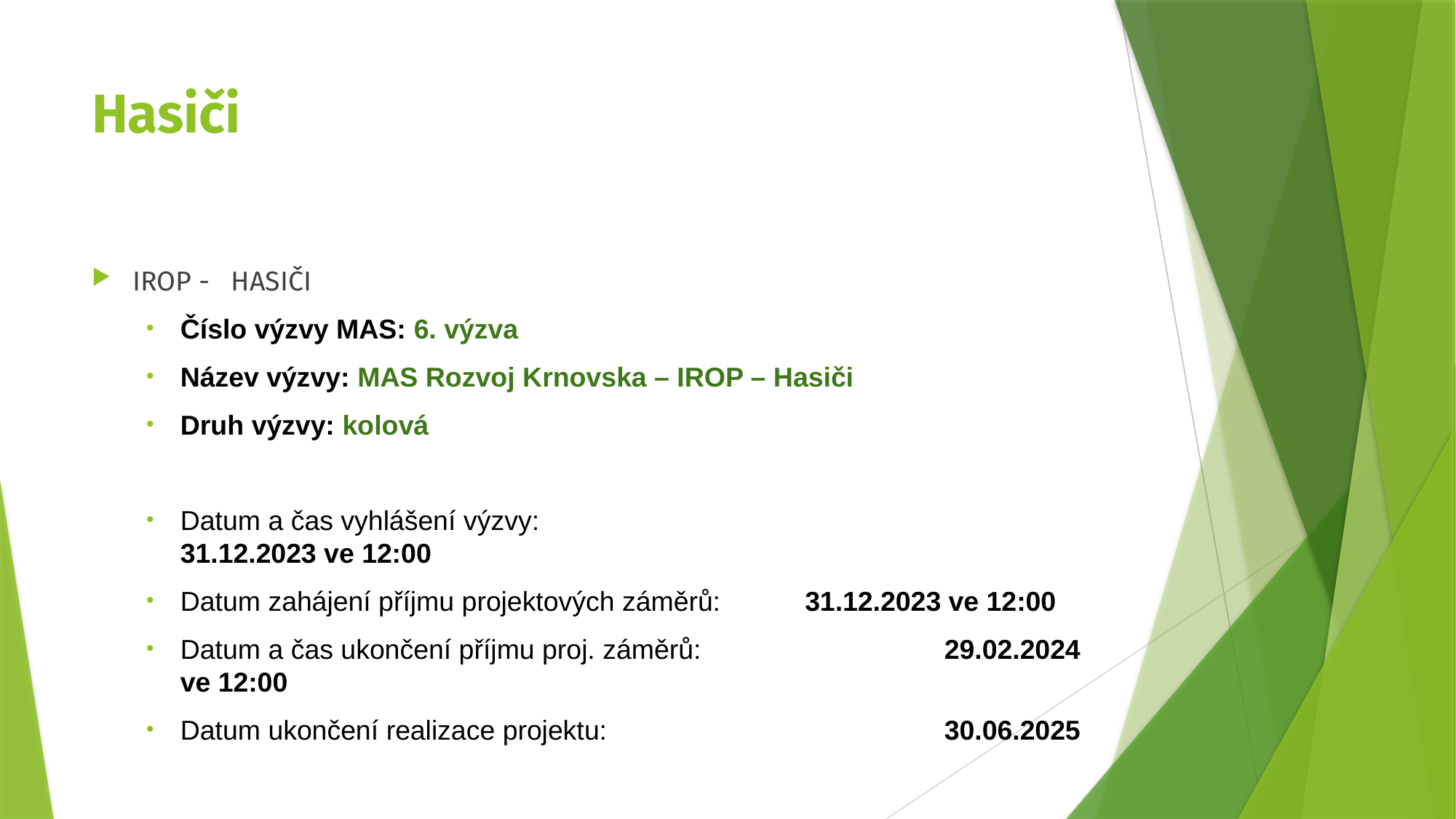

# Hasiči
IROP -   HASIČI
Číslo výzvy MAS: 6. výzva
Název výzvy: MAS Rozvoj Krnovska – IROP – Hasiči
Druh výzvy: kolová

Datum a čas vyhlášení výzvy:		                 		31.12.2023 ve 12:00
Datum zahájení příjmu projektových záměrů:           31.12.2023 ve 12:00
Datum a čas ukončení příjmu proj. záměrů:    		29.02.2024 ve 12:00
Datum ukončení realizace projektu: 				30.06.2025